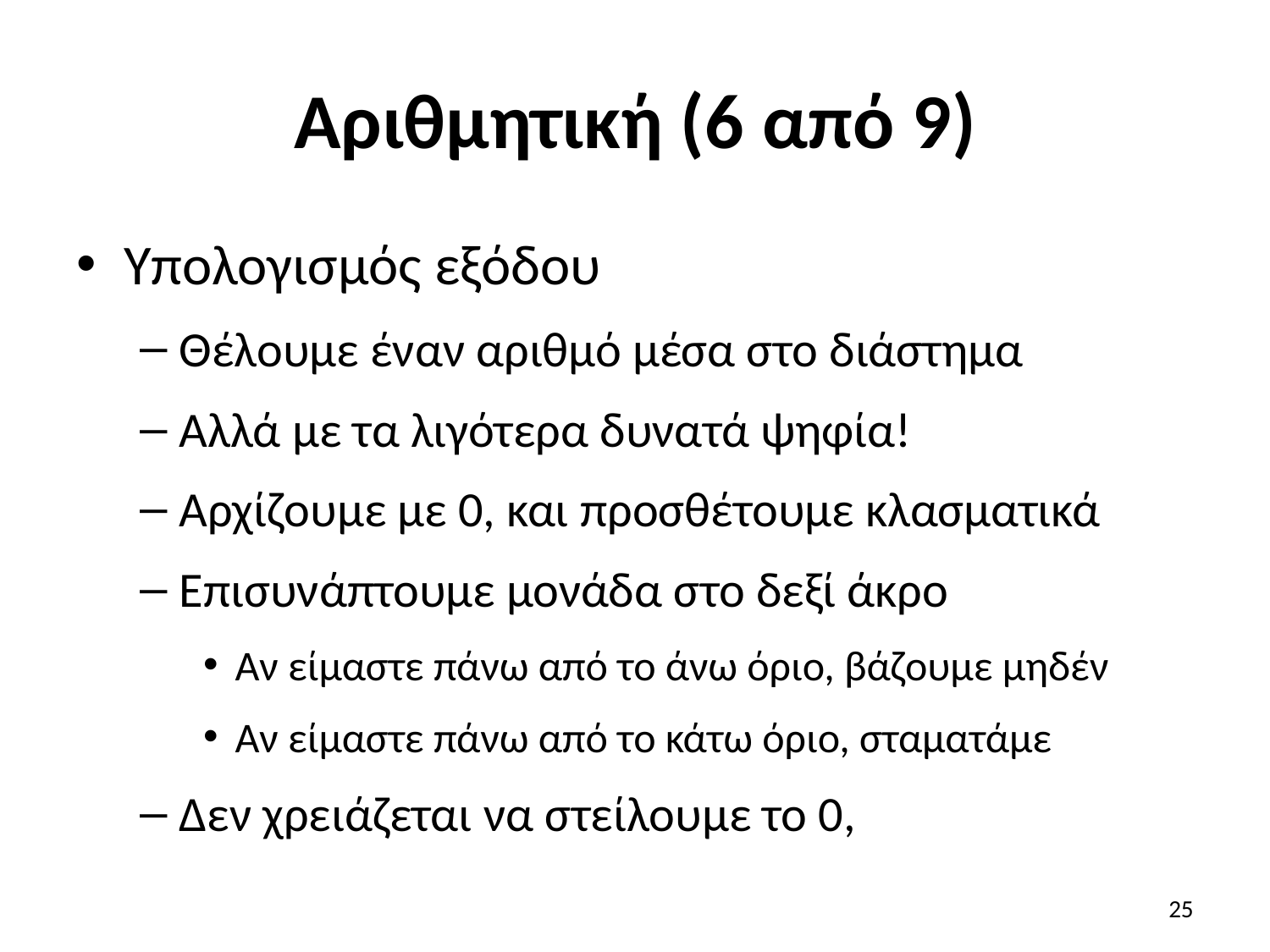

# Αριθμητική (6 από 9)
Υπολογισμός εξόδου
Θέλουμε έναν αριθμό μέσα στο διάστημα
Αλλά με τα λιγότερα δυνατά ψηφία!
Αρχίζουμε με 0, και προσθέτουμε κλασματικά
Επισυνάπτουμε μονάδα στο δεξί άκρο
Αν είμαστε πάνω από το άνω όριο, βάζουμε μηδέν
Αν είμαστε πάνω από το κάτω όριο, σταματάμε
Δεν χρειάζεται να στείλουμε το 0,
25